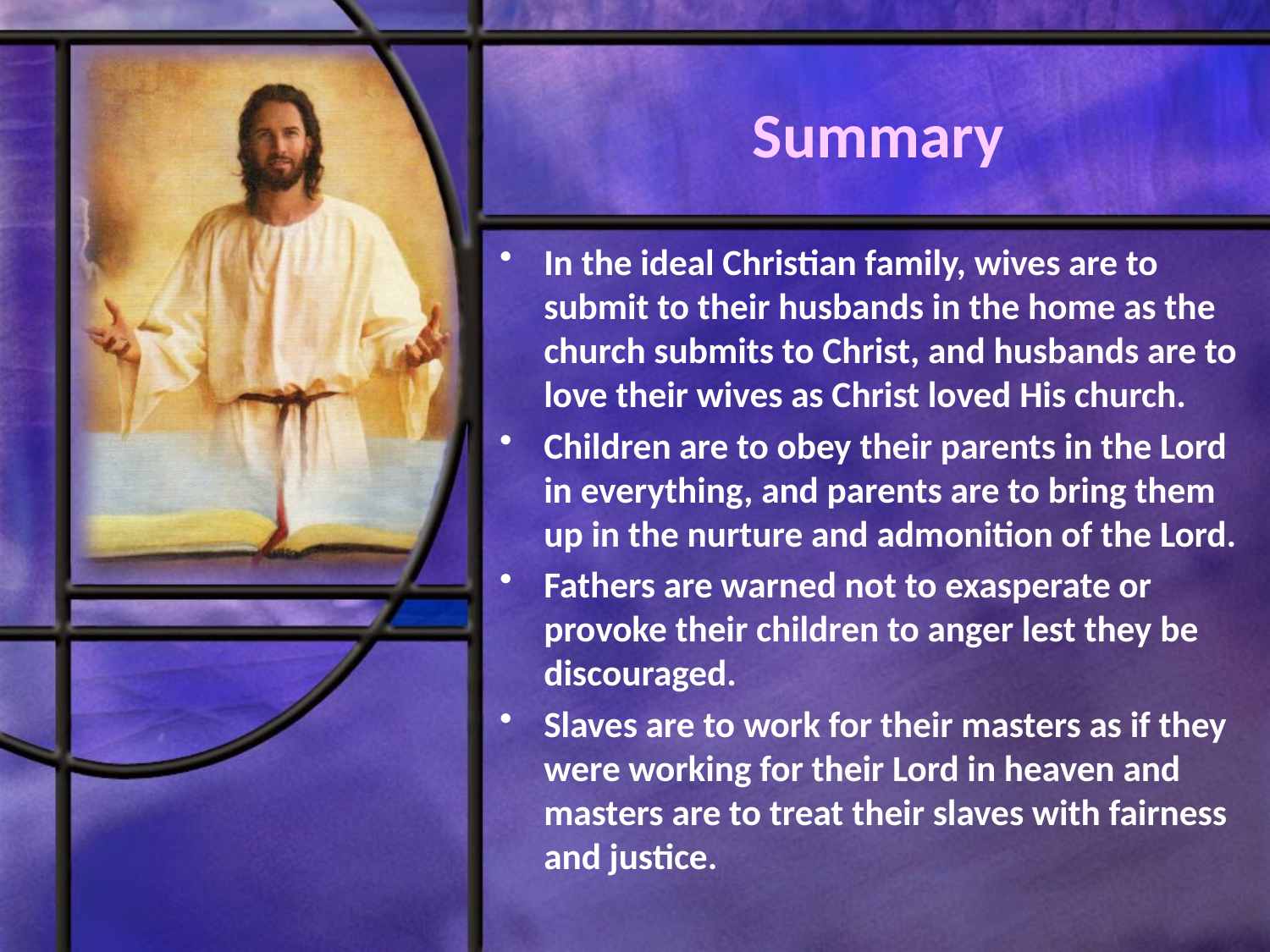

# Summary
In the ideal Christian family, wives are to submit to their husbands in the home as the church submits to Christ, and husbands are to love their wives as Christ loved His church.
Children are to obey their parents in the Lord in everything, and parents are to bring them up in the nurture and admonition of the Lord.
Fathers are warned not to exasperate or provoke their children to anger lest they be discouraged.
Slaves are to work for their masters as if they were working for their Lord in heaven and masters are to treat their slaves with fairness and justice.